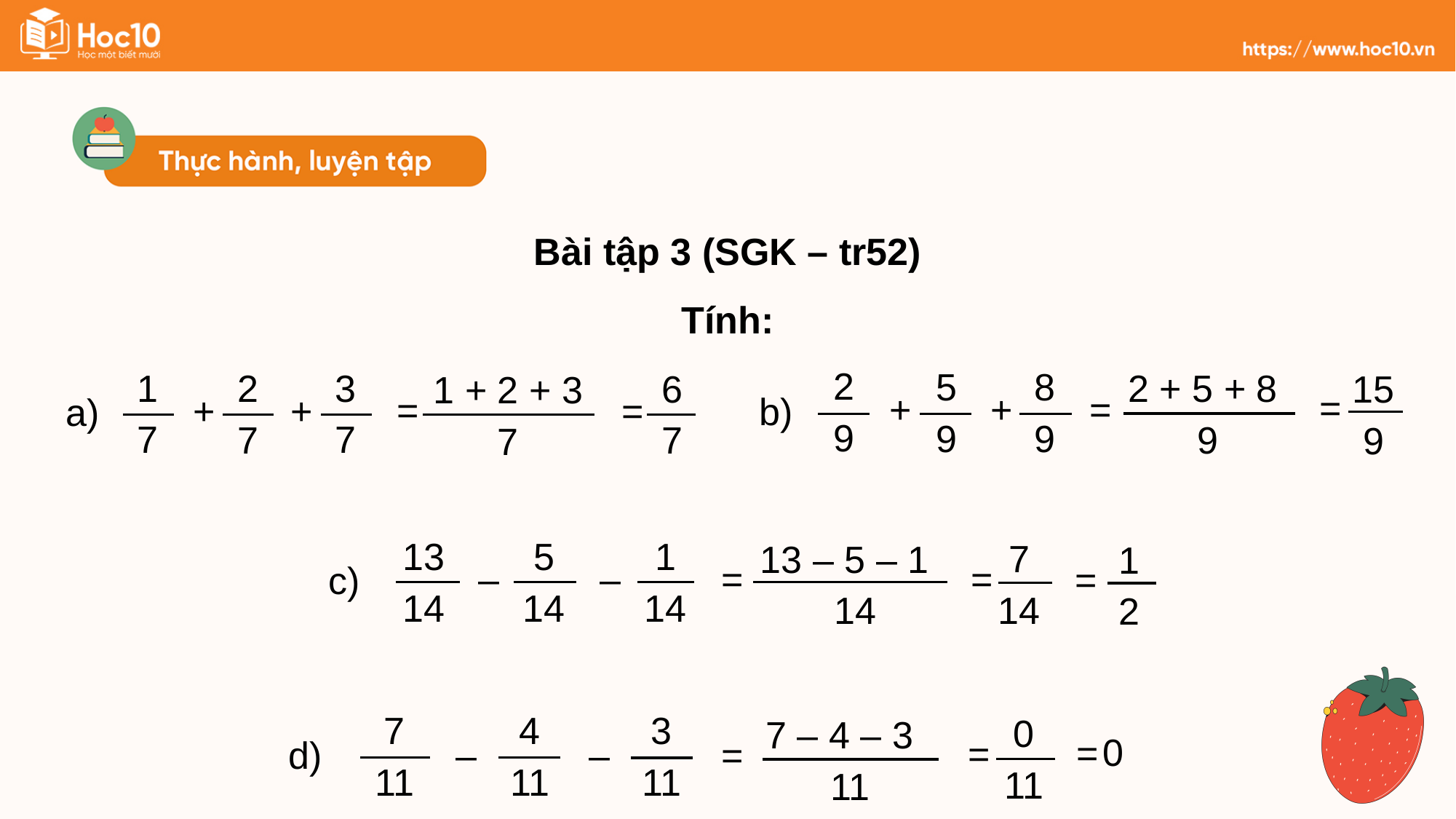

Bài tập 3 (SGK – tr52)
Tính:
2
9
8
9
5
9
+
+
b)

3
7
1
7
2
7
+
+
a)
2 + 5 + 8
9
15
9
=
=
6
7
1 + 2 + 3
7
=
=
1
14
5
14
13
14
–
–
c)
7
14
13 – 5 – 1
14
1
2
=
=
=

3
11
7
11
4
11
–
–
d)
0
11
7 – 4 – 3
11
0
=
=
=